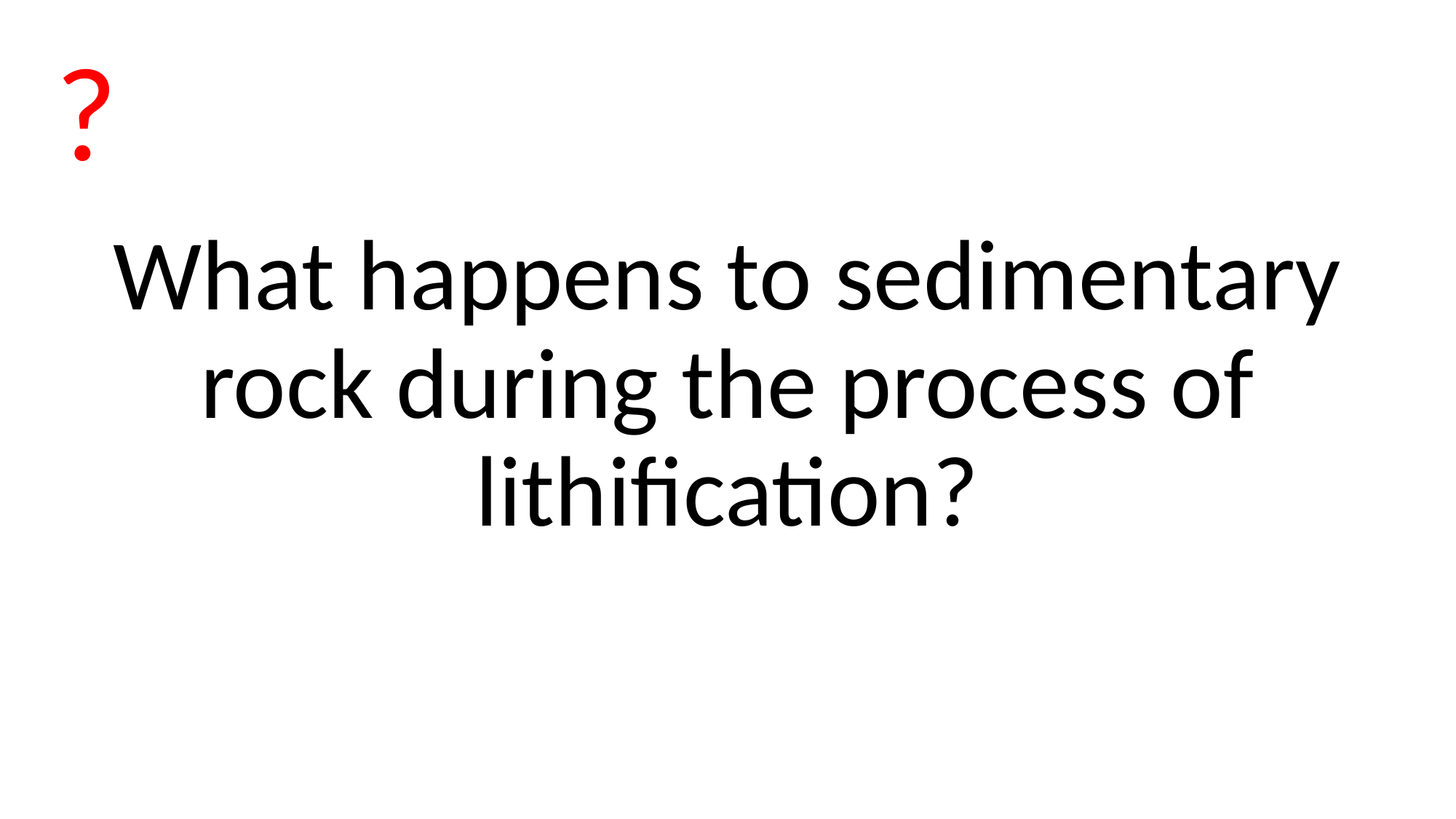

?
What happens to sedimentary rock during the process of lithification?